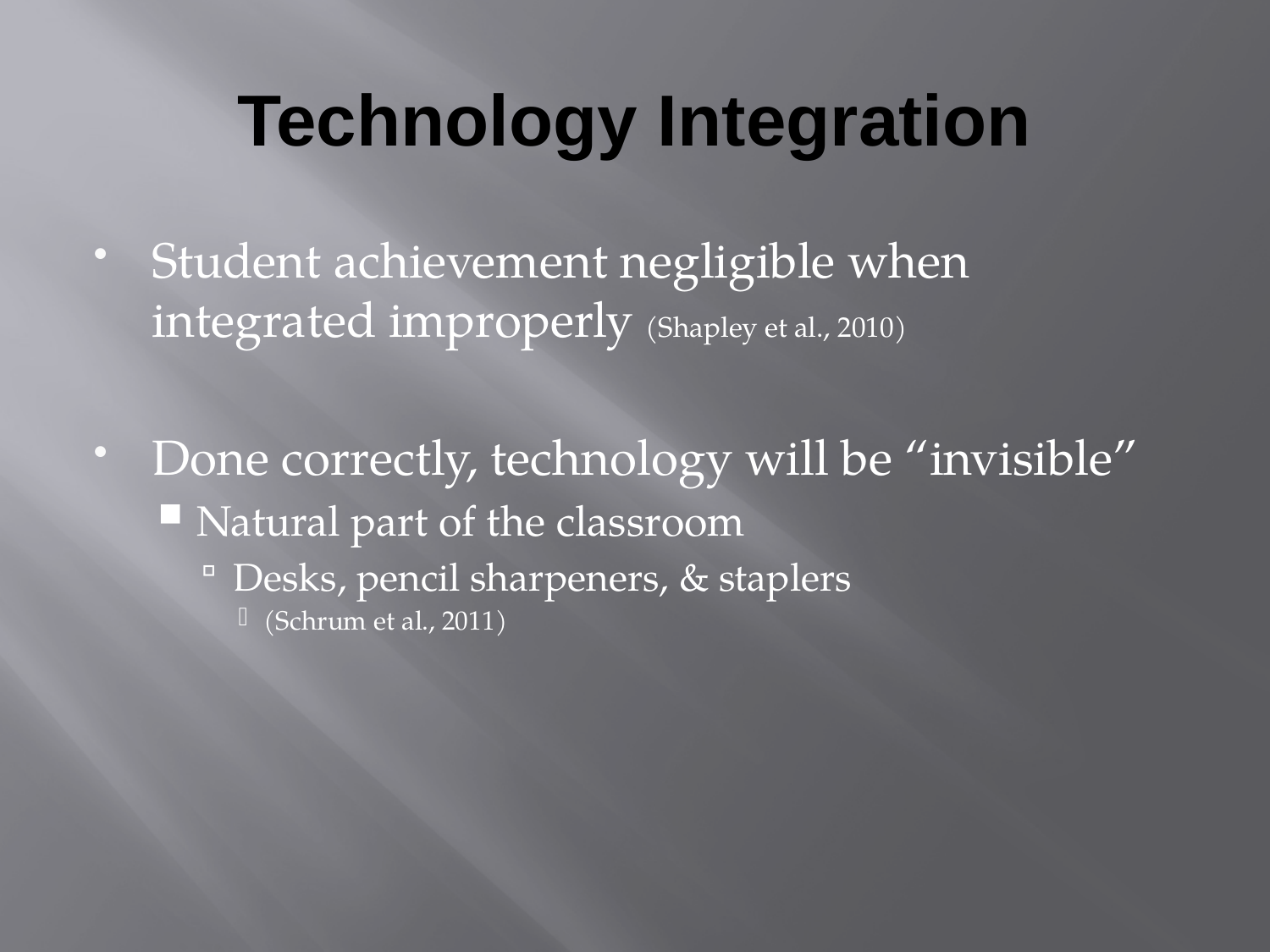

# Technology Integration
Student achievement negligible when integrated improperly (Shapley et al., 2010)

Done correctly, technology will be “invisible”
Natural part of the classroom
Desks, pencil sharpeners, & staplers
(Schrum et al., 2011)